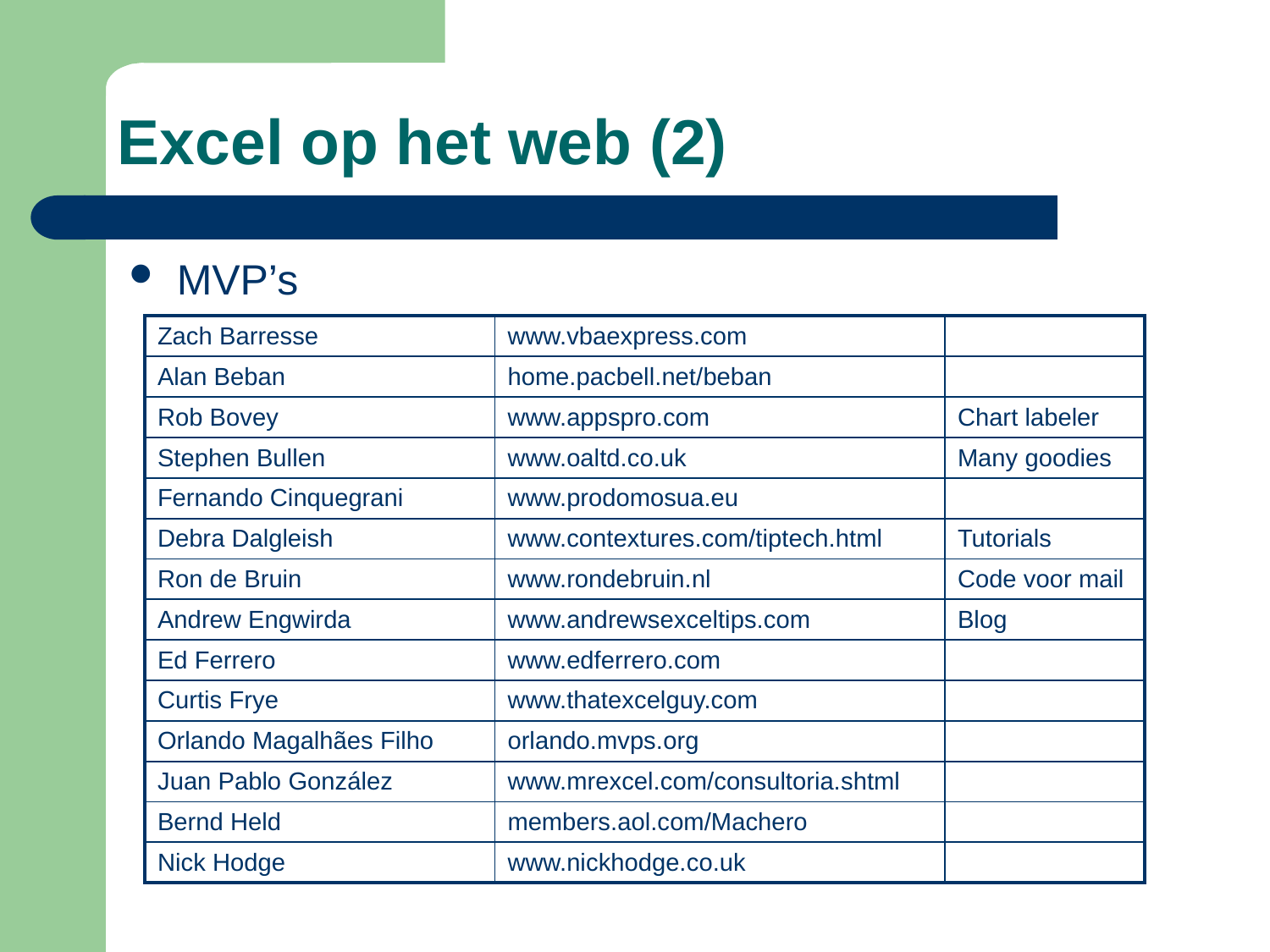

# Excel op het web (2)
MVP’s
| Zach Barresse | www.vbaexpress.com |  |
| --- | --- | --- |
| Alan Beban | home.pacbell.net/beban |  |
| Rob Bovey | www.appspro.com | Chart labeler |
| Stephen Bullen | www.oaltd.co.uk | Many goodies |
| Fernando Cinquegrani | www.prodomosua.eu |  |
| Debra Dalgleish | www.contextures.com/tiptech.html | Tutorials |
| Ron de Bruin | www.rondebruin.nl | Code voor mail |
| Andrew Engwirda | www.andrewsexceltips.com | Blog |
| Ed Ferrero | www.edferrero.com |  |
| Curtis Frye | www.thatexcelguy.com |  |
| Orlando Magalhães Filho | orlando.mvps.org |  |
| Juan Pablo González | www.mrexcel.com/consultoria.shtml |  |
| Bernd Held | members.aol.com/Machero |  |
| Nick Hodge | www.nickhodge.co.uk |  |